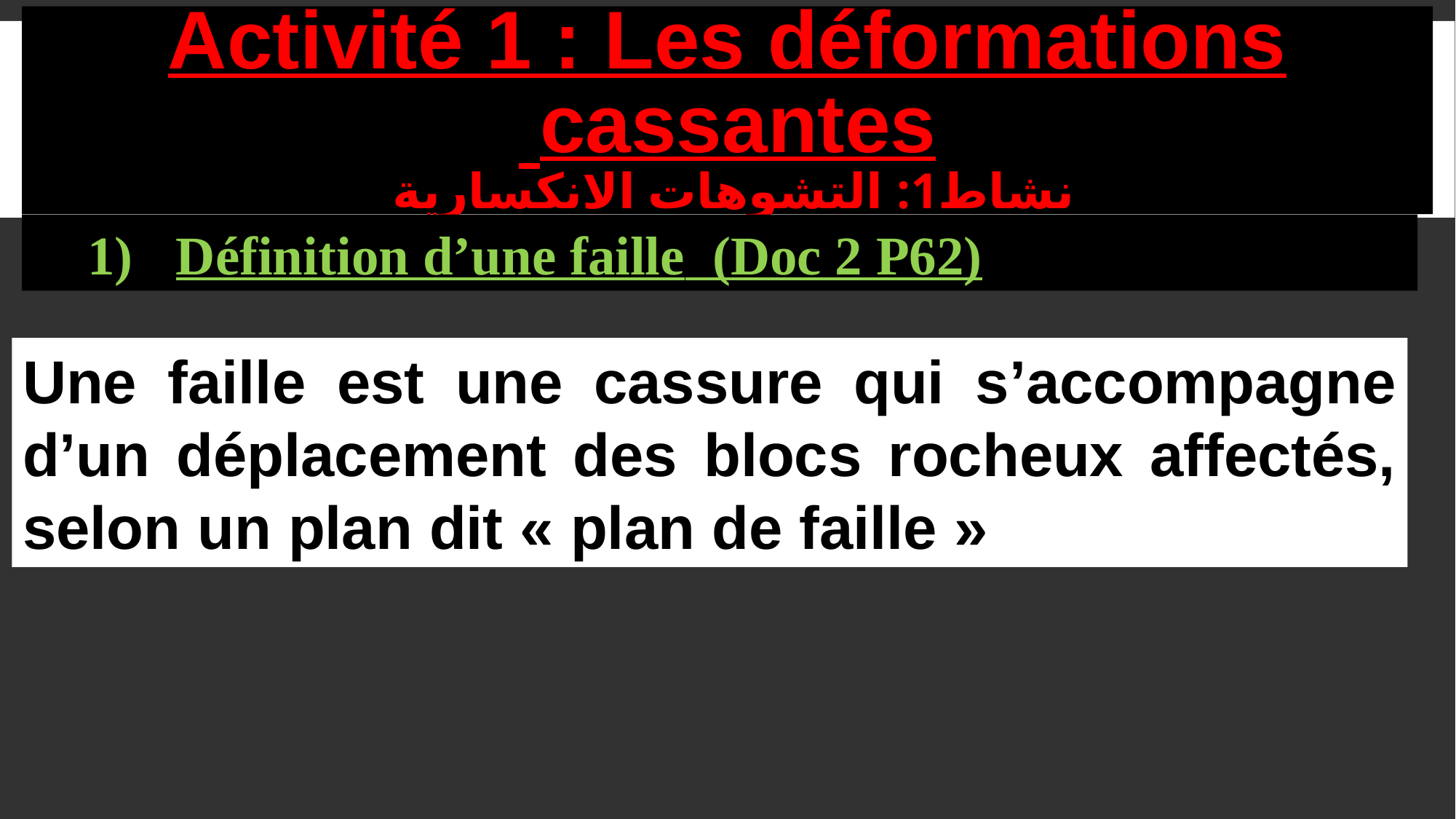

Activité 1 : Les déformations cassantes
نشاط1: التشوهات الانكسارية
#
Définition d’une faille  (Doc 2 P62)
Une faille est une cassure qui s’accompagne d’un déplacement des blocs rocheux affectés, selon un plan dit « plan de faille »